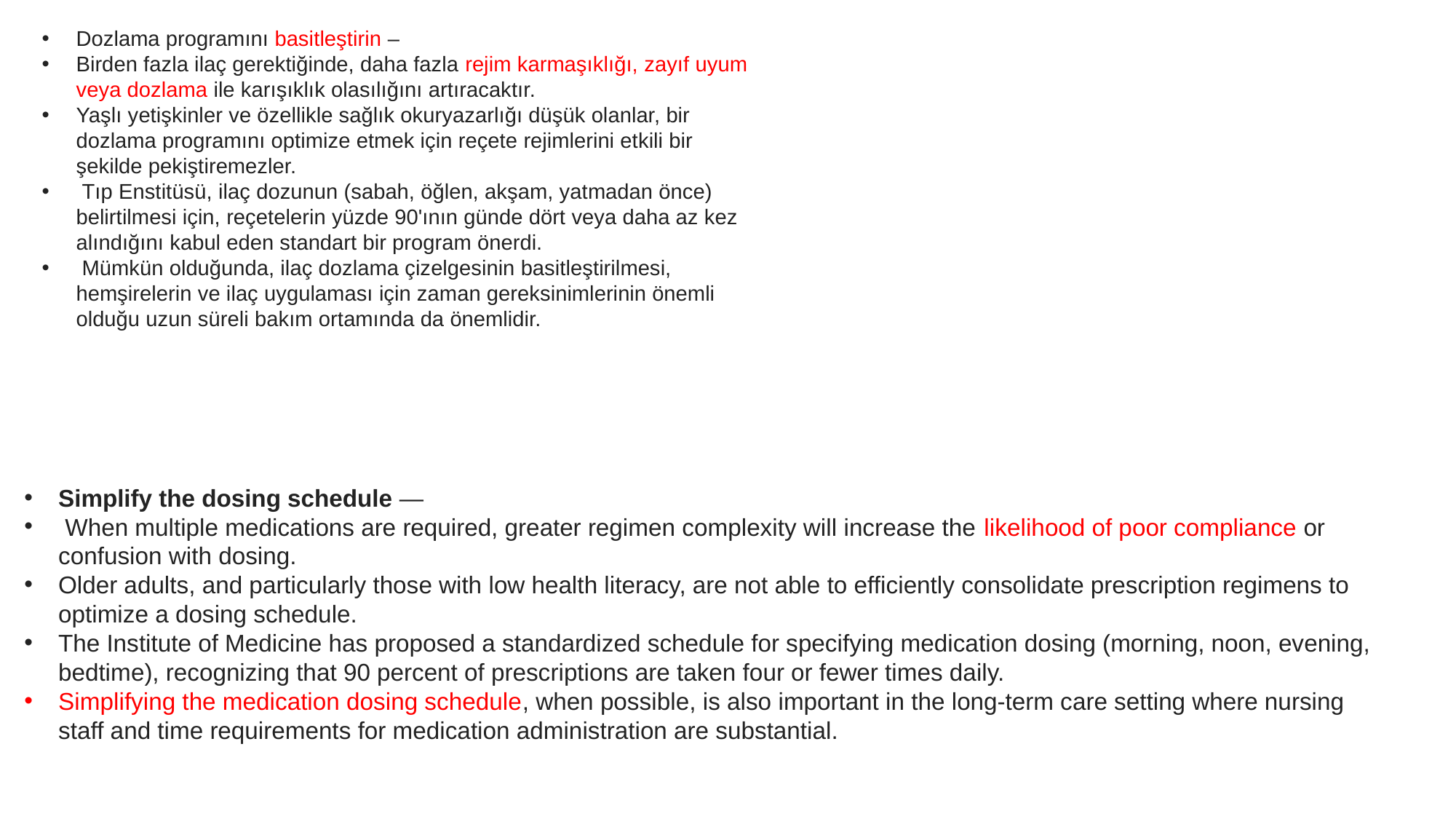

Dozlama programını basitleştirin –
Birden fazla ilaç gerektiğinde, daha fazla rejim karmaşıklığı, zayıf uyum veya dozlama ile karışıklık olasılığını artıracaktır.
Yaşlı yetişkinler ve özellikle sağlık okuryazarlığı düşük olanlar, bir dozlama programını optimize etmek için reçete rejimlerini etkili bir şekilde pekiştiremezler.
 Tıp Enstitüsü, ilaç dozunun (sabah, öğlen, akşam, yatmadan önce) belirtilmesi için, reçetelerin yüzde 90'ının günde dört veya daha az kez alındığını kabul eden standart bir program önerdi.
 Mümkün olduğunda, ilaç dozlama çizelgesinin basitleştirilmesi, hemşirelerin ve ilaç uygulaması için zaman gereksinimlerinin önemli olduğu uzun süreli bakım ortamında da önemlidir.
Simplify the dosing schedule —
 When multiple medications are required, greater regimen complexity will increase the likelihood of poor compliance or confusion with dosing.
Older adults, and particularly those with low health literacy, are not able to efficiently consolidate prescription regimens to optimize a dosing schedule.
The Institute of Medicine has proposed a standardized schedule for specifying medication dosing (morning, noon, evening, bedtime), recognizing that 90 percent of prescriptions are taken four or fewer times daily.
Simplifying the medication dosing schedule, when possible, is also important in the long-term care setting where nursing staff and time requirements for medication administration are substantial.